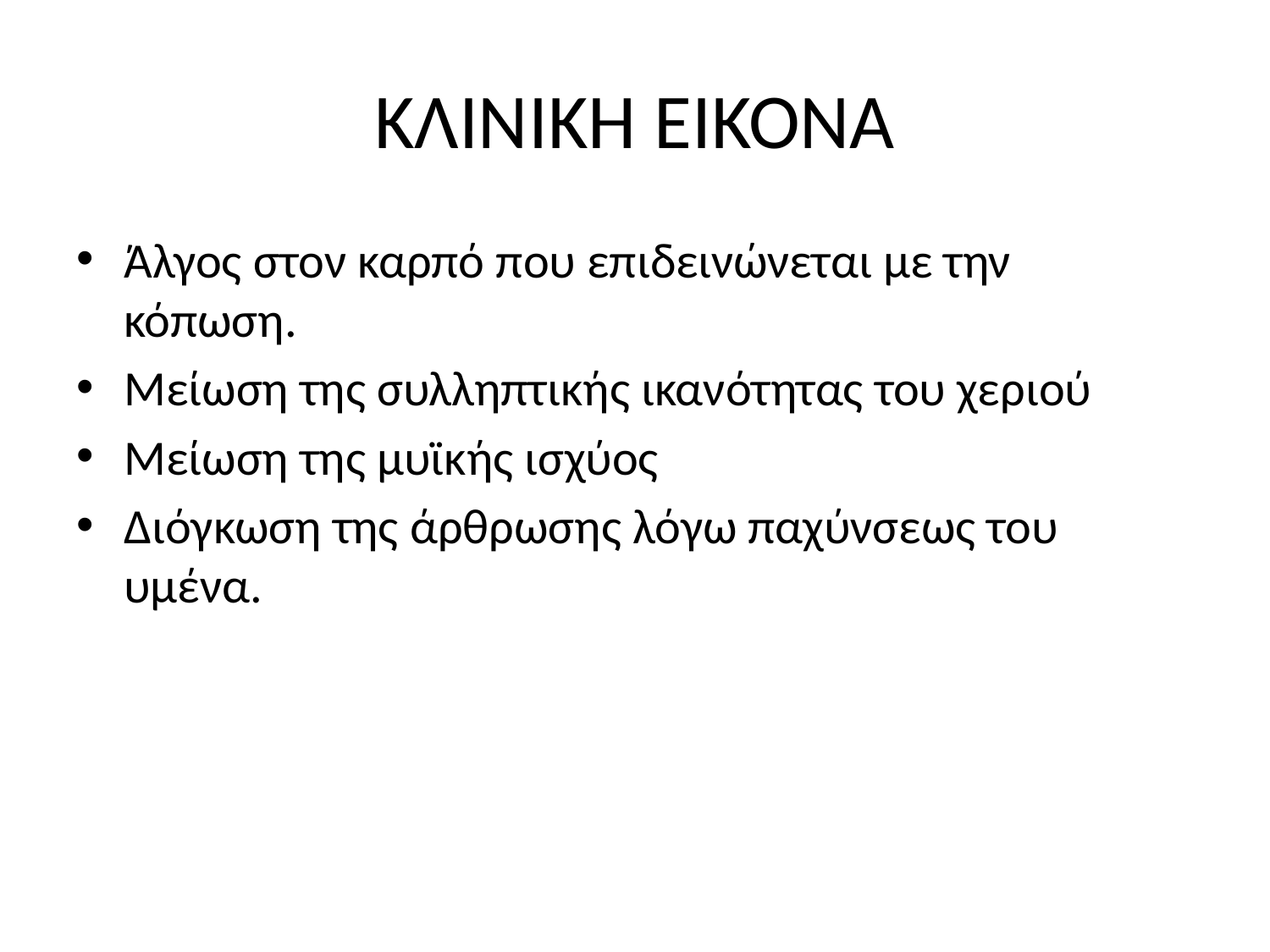

# ΚΛΙΝΙΚΗ ΕΙΚΟΝΑ
Άλγος στον καρπό που επιδεινώνεται με την κόπωση.
Μείωση της συλληπτικής ικανότητας του χεριού
Μείωση της μυϊκής ισχύος
Διόγκωση της άρθρωσης λόγω παχύνσεως του υμένα.